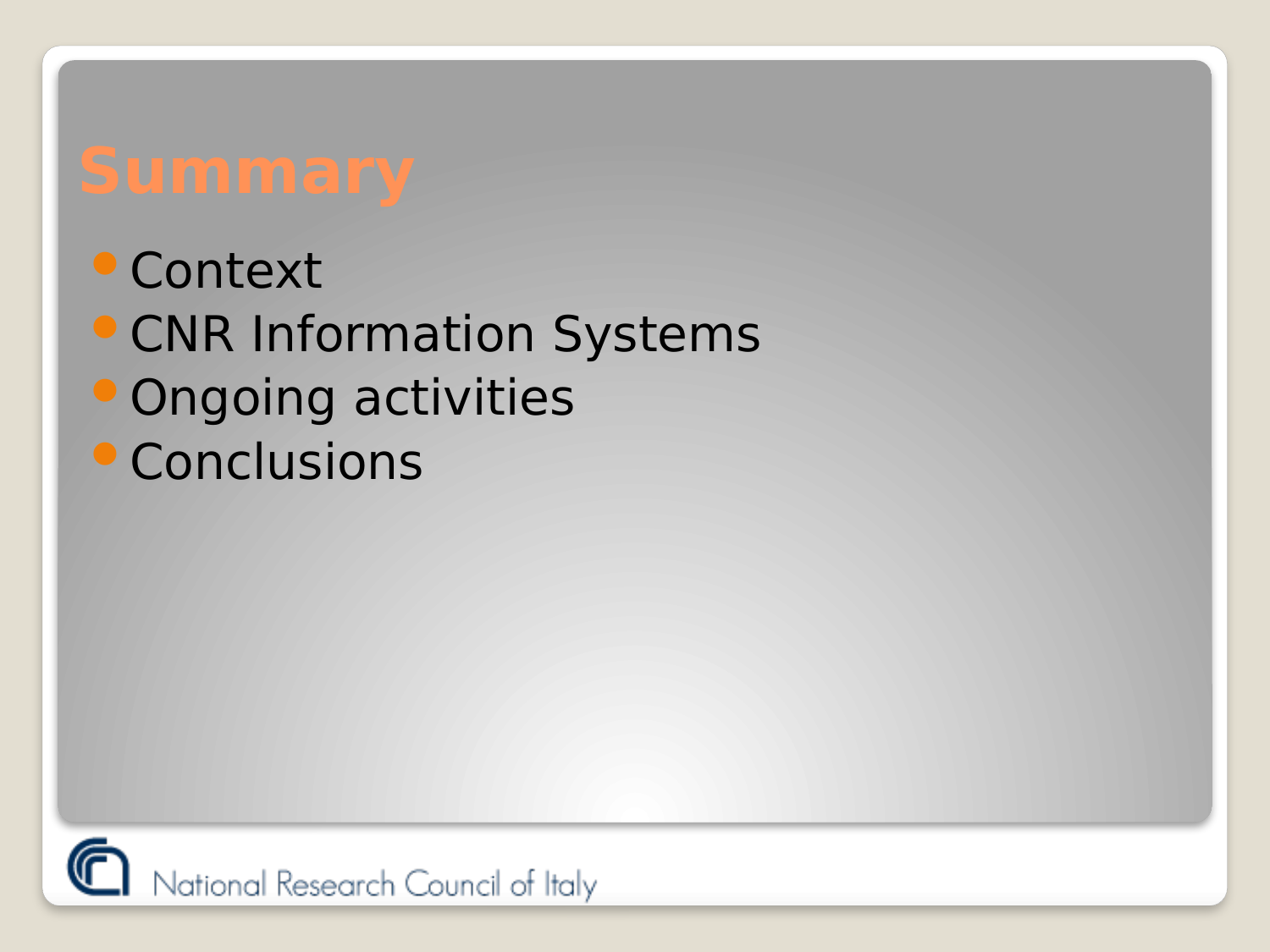

# Summary
Context
CNR Information Systems
Ongoing activities
Conclusions